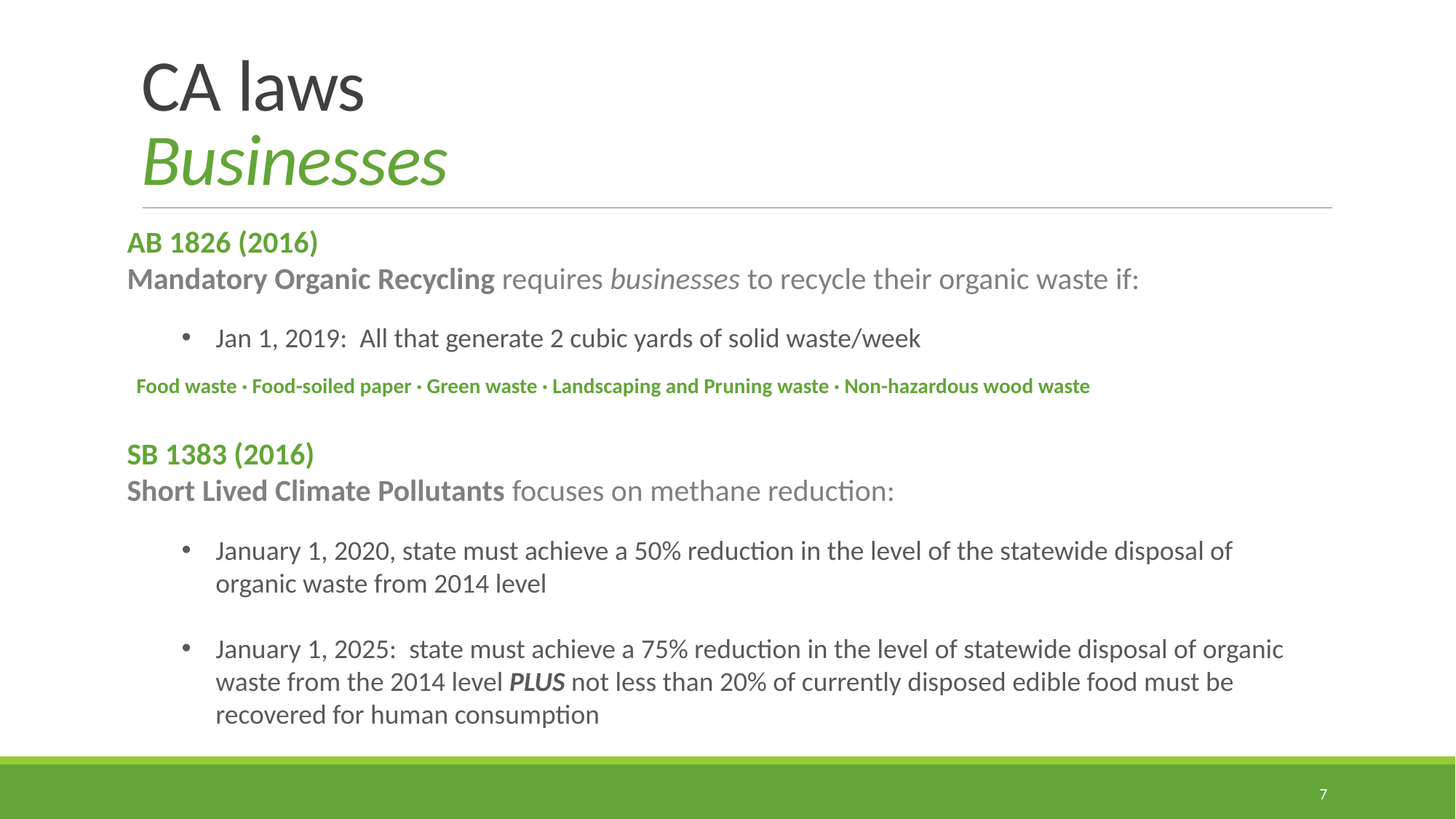

CA laws			        		    Businesses
AB 1826 (2016)
Mandatory Organic Recycling requires businesses to recycle their organic waste if:

Jan 1, 2019:  All that generate 2 cubic yards of solid waste/week

  Food waste · Food-soiled paper · Green waste · Landscaping and Pruning waste · Non-hazardous wood waste

SB 1383 (2016)
Short Lived Climate Pollutants focuses on methane reduction:

January 1, 2020, state must achieve a 50% reduction in the level of the statewide disposal of organic waste from 2014 level

January 1, 2025:  state must achieve a 75% reduction in the level of statewide disposal of organic waste from the 2014 level PLUS not less than 20% of currently disposed edible food must be recovered for human consumption
7